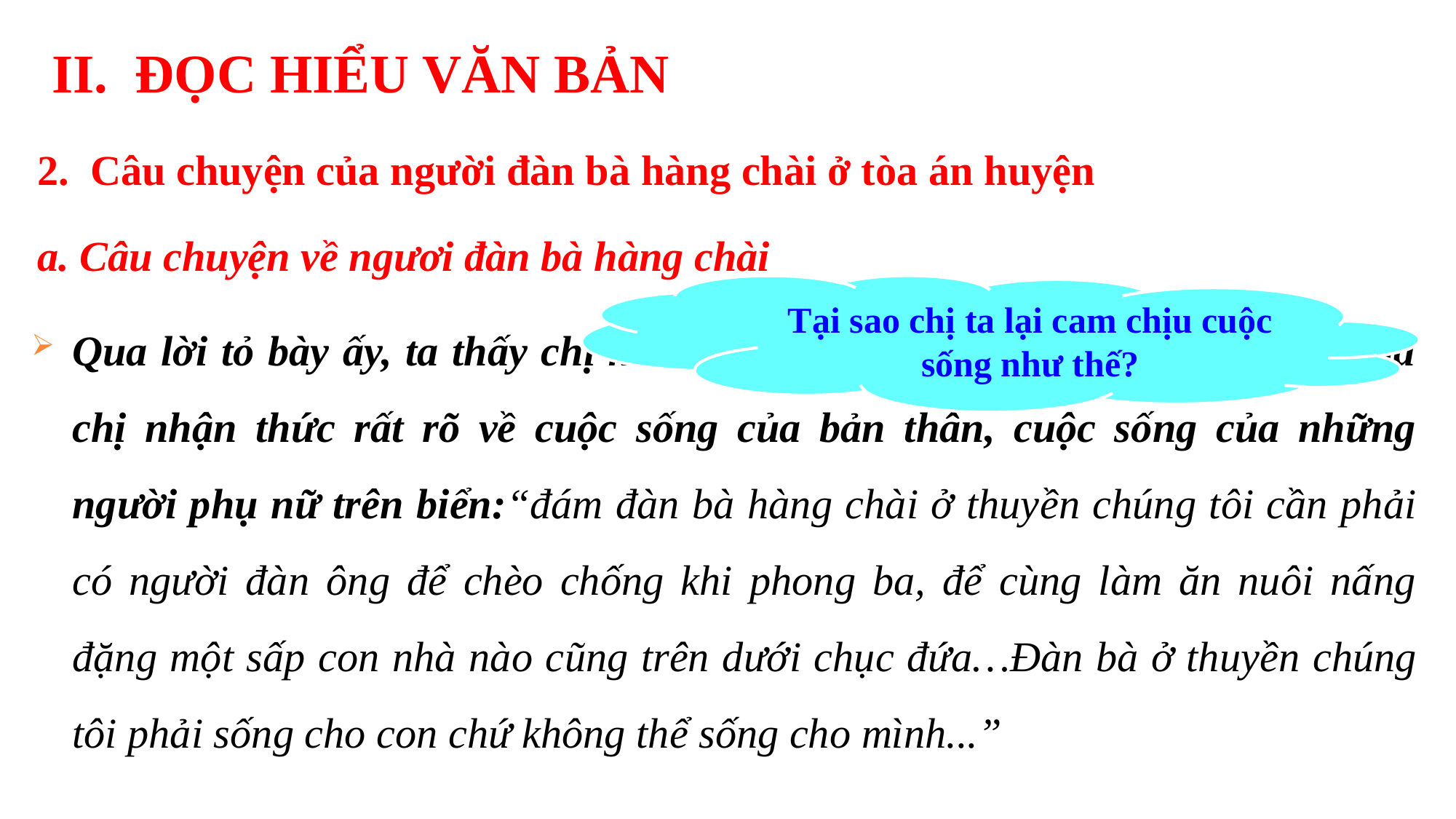

Qua lời tỏ bày ấy, ta thấy chị không hề mù quáng, không hề ngu muội mà chị nhận thức rất rõ về cuộc sống của bản thân, cuộc sống của những người phụ nữ trên biển:“đám đàn bà hàng chài ở thuyền chúng tôi cần phải có người đàn ông để chèo chống khi phong ba, để cùng làm ăn nuôi nấng đặng một sấp con nhà nào cũng trên dưới chục đứa…Đàn bà ở thuyền chúng tôi phải sống cho con chứ không thể sống cho mình...”

II.  ĐỌC HIỂU VĂN BẢN
2.  Câu chuyện của người đàn bà hàng chài ở tòa án huyện
a. Câu chuyện về ngươi đàn bà hàng chài

Tại sao chị ta lại cam chịu cuộc sống như thế?